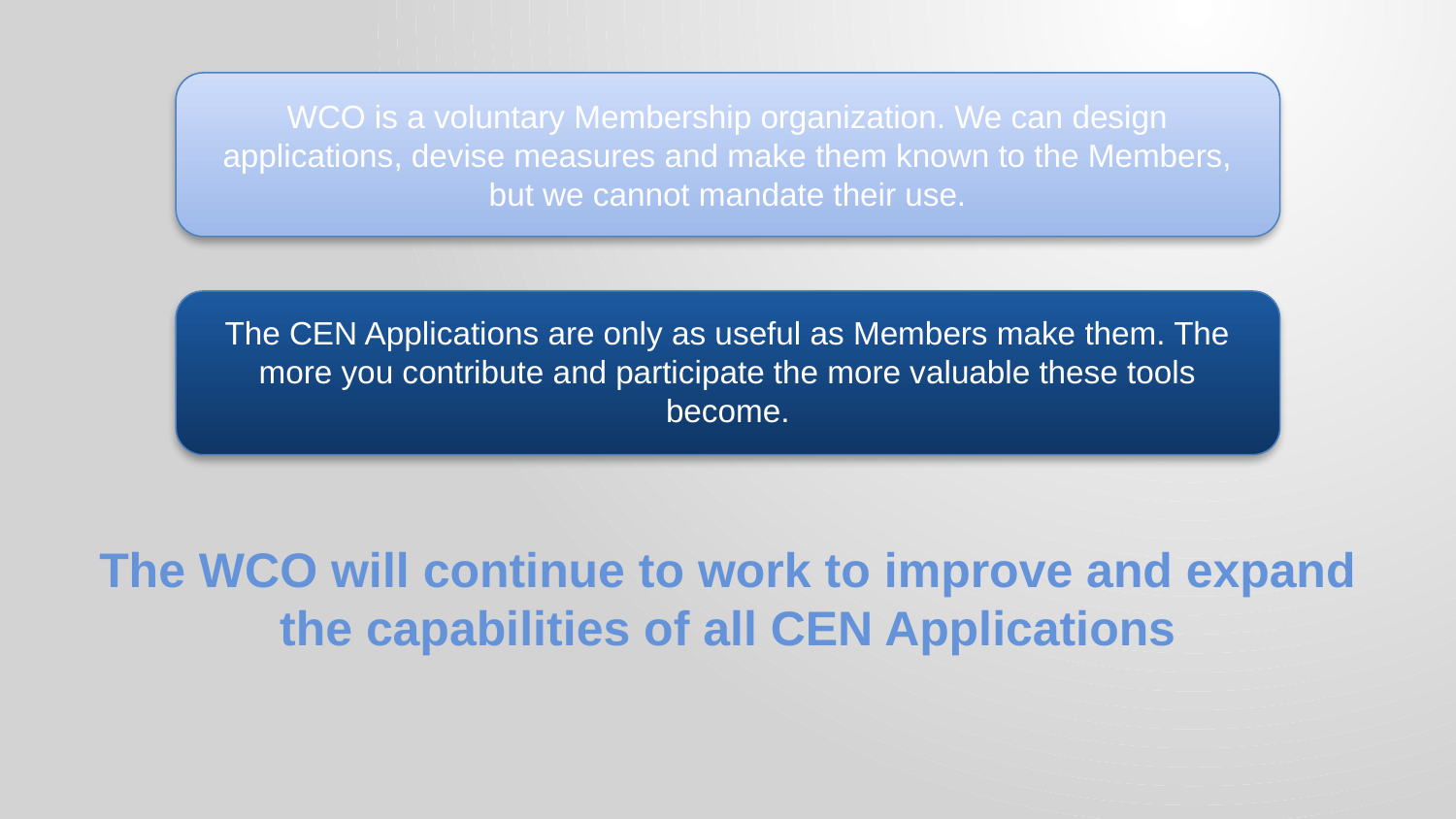

WCO is a voluntary Membership organization. We can design applications, devise measures and make them known to the Members, but we cannot mandate their use.

The CEN Applications are only as useful as Members make them. The more you contribute and participate the more valuable these tools become.

The WCO will continue to work to improve and expand the capabilities of all CEN Applications